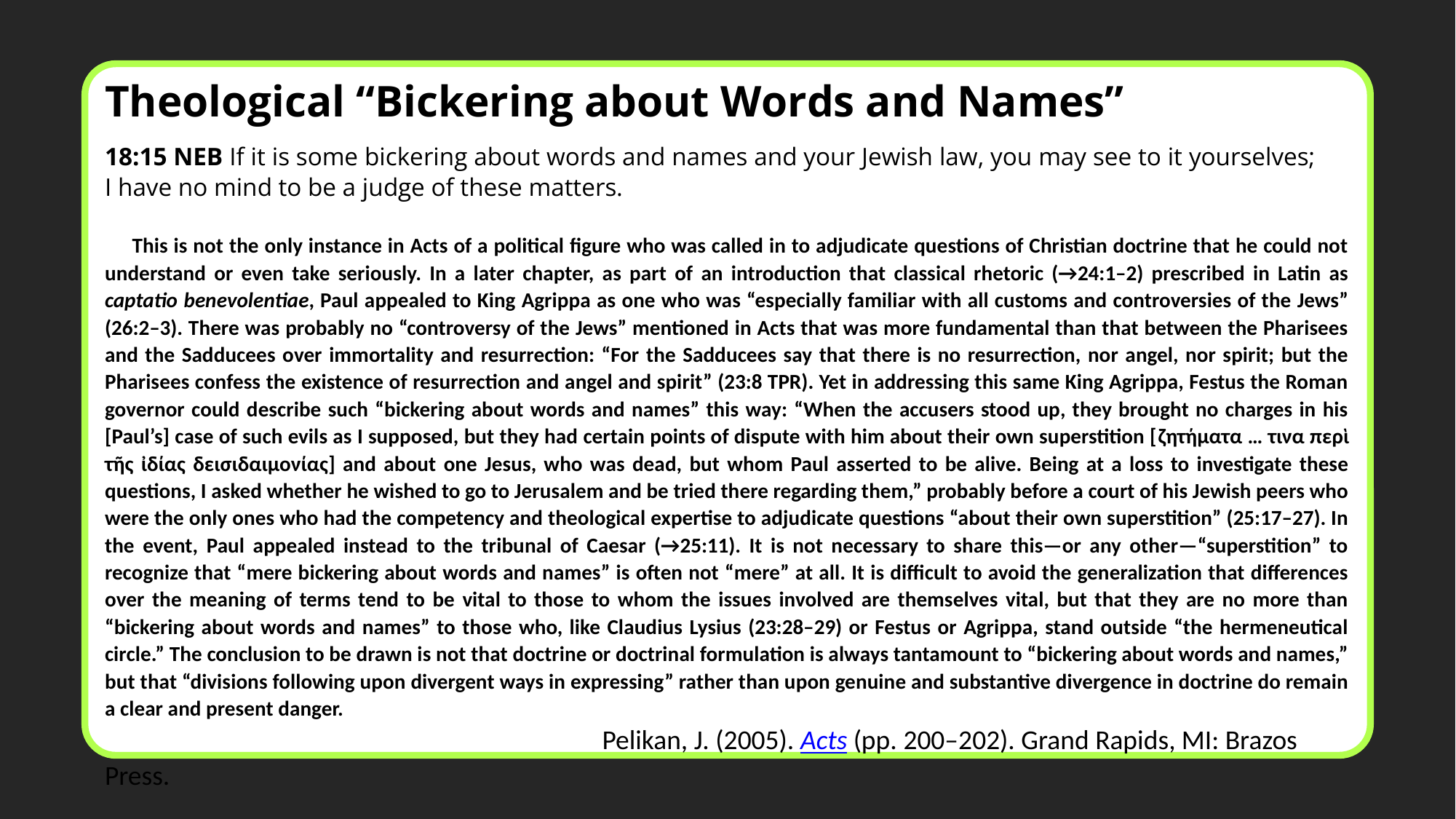

Theological “Bickering about Words and Names”
18:15 NEB If it is some bickering about words and names and your Jewish law, you may see to it yourselves;      I have no mind to be a judge of these matters.

This is not the only instance in Acts of a political figure who was called in to adjudicate questions of Christian doctrine that he could not understand or even take seriously. In a later chapter, as part of an introduction that classical rhetoric (→24:1–2) prescribed in Latin as captatio benevolentiae, Paul appealed to King Agrippa as one who was “especially familiar with all customs and controversies of the Jews” (26:2–3). There was probably no “controversy of the Jews” mentioned in Acts that was more fundamental than that between the Pharisees and the Sadducees over immortality and resurrection: “For the Sadducees say that there is no resurrection, nor angel, nor spirit; but the Pharisees confess the existence of resurrection and angel and spirit” (23:8 TPR). Yet in addressing this same King Agrippa, Festus the Roman governor could describe such “bickering about words and names” this way: “When the accusers stood up, they brought no charges in his [Paul’s] case of such evils as I supposed, but they had certain points of dispute with him about their own superstition [ζητήματα … τινα περὶ τῆς ἰδίας δεισιδαιμονίας] and about one Jesus, who was dead, but whom Paul asserted to be alive. Being at a loss to investigate these questions, I asked whether he wished to go to Jerusalem and be tried there regarding them,” probably before a court of his Jewish peers who were the only ones who had the competency and theological expertise to adjudicate questions “about their own superstition” (25:17–27). In the event, Paul appealed instead to the tribunal of Caesar (→25:11). It is not necessary to share this—or any other—“superstition” to recognize that “mere bickering about words and names” is often not “mere” at all. It is difficult to avoid the generalization that differences over the meaning of terms tend to be vital to those to whom the issues involved are themselves vital, but that they are no more than “bickering about words and names” to those who, like Claudius Lysius (23:28–29) or Festus or Agrippa, stand outside “the hermeneutical circle.” The conclusion to be drawn is not that doctrine or doctrinal formulation is always tantamount to “bickering about words and names,” but that “divisions following upon divergent ways in expressing” rather than upon genuine and substantive divergence in doctrine do remain a clear and present danger.
                                                                            Pelikan, J. (2005). Acts (pp. 200–202). Grand Rapids, MI: Brazos Press.